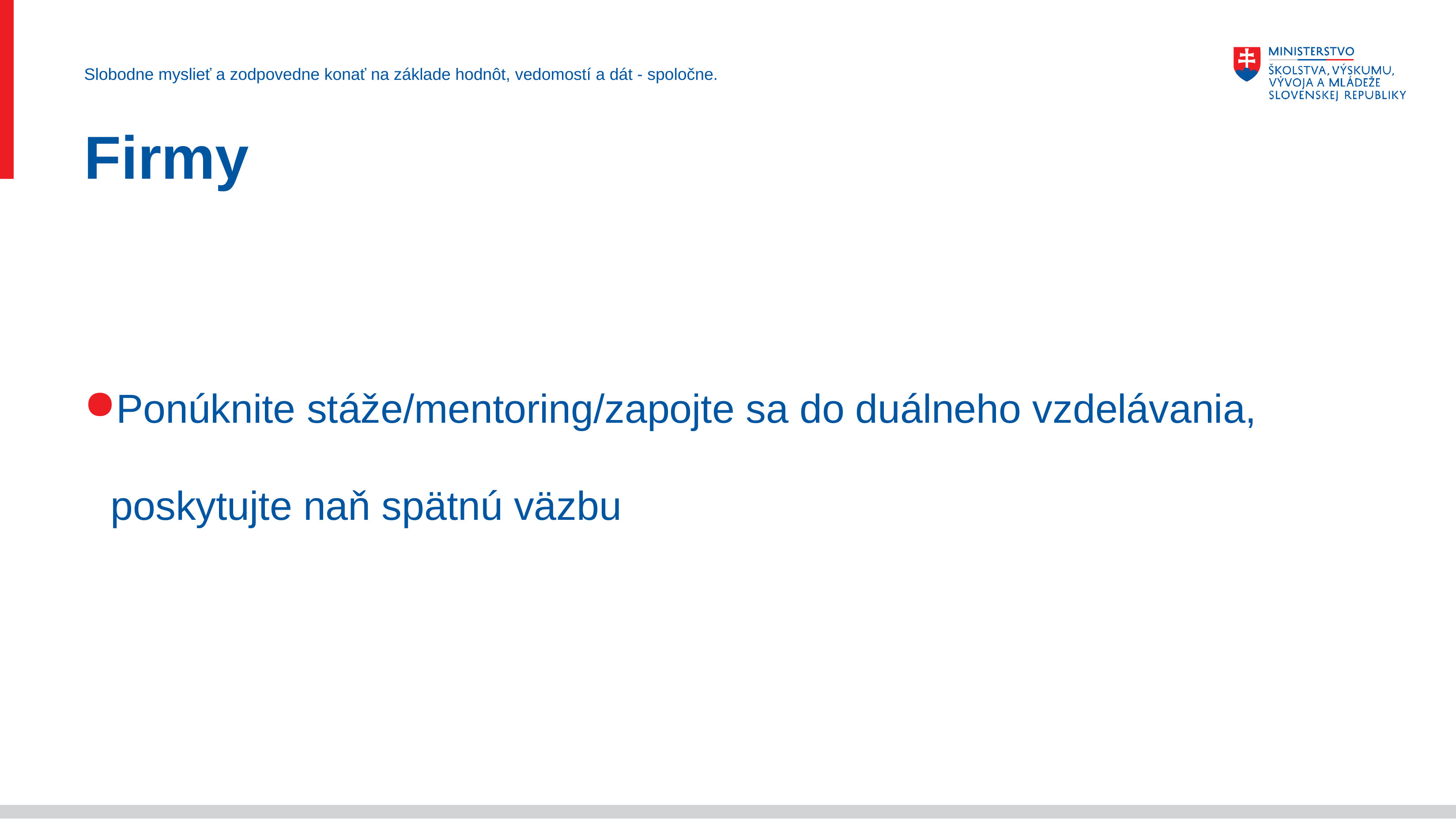

Slobodne myslieť a zodpovedne konať na základe hodnôt, vedomostí a dát - spoločne.
# Firmy
Ponúknite stáže/mentoring/zapojte sa do duálneho vzdelávania, poskytujte naň spätnú väzbu